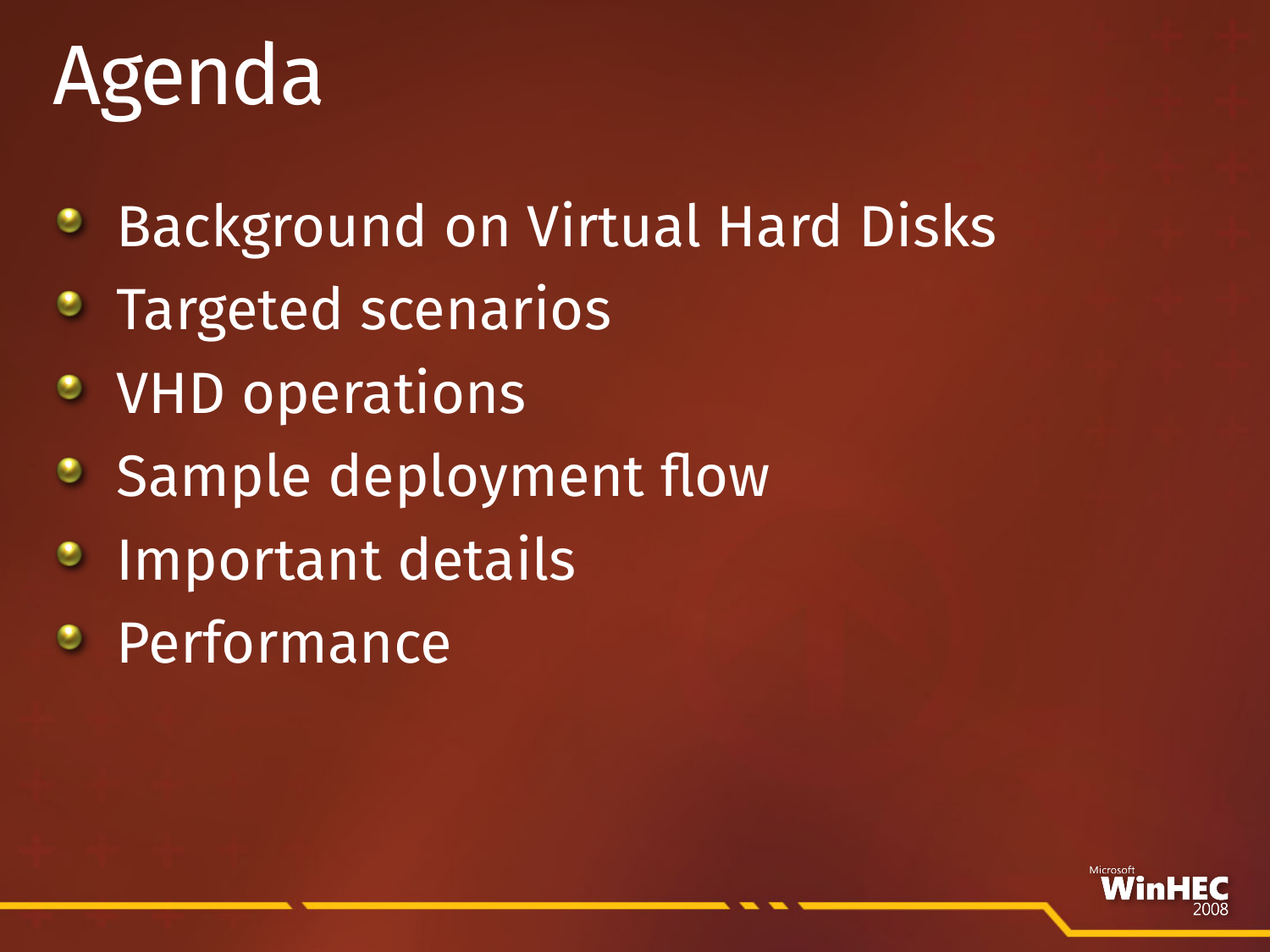

# Agenda
Background on Virtual Hard Disks
Targeted scenarios
VHD operations
Sample deployment flow
Important details
Performance